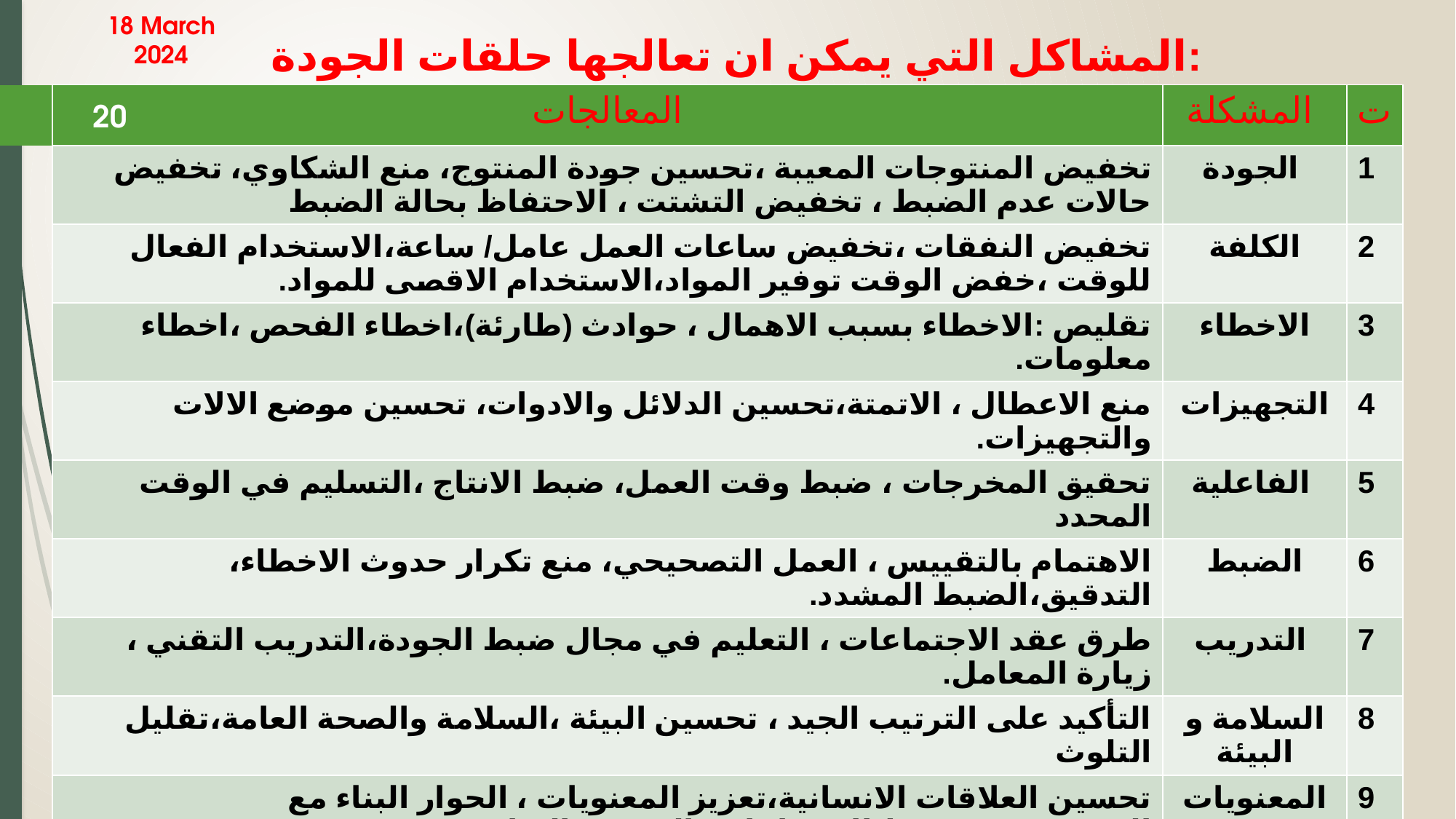

18 March 2024
# المشاكل التي يمكن ان تعالجها حلقات الجودة:
| المعالجات | المشكلة | ت |
| --- | --- | --- |
| تخفيض المنتوجات المعيبة ،تحسين جودة المنتوج، منع الشكاوي، تخفيض حالات عدم الضبط ، تخفيض التشتت ، الاحتفاظ بحالة الضبط | الجودة | 1 |
| تخفيض النفقات ،تخفيض ساعات العمل عامل/ ساعة،الاستخدام الفعال للوقت ،خفض الوقت توفير المواد،الاستخدام الاقصى للمواد. | الكلفة | 2 |
| تقليص :الاخطاء بسبب الاهمال ، حوادث (طارئة)،اخطاء الفحص ،اخطاء معلومات. | الاخطاء | 3 |
| منع الاعطال ، الاتمتة،تحسين الدلائل والادوات، تحسين موضع الالات والتجهيزات. | التجهيزات | 4 |
| تحقيق المخرجات ، ضبط وقت العمل، ضبط الانتاج ،التسليم في الوقت المحدد | الفاعلية | 5 |
| الاهتمام بالتقييس ، العمل التصحيحي، منع تكرار حدوث الاخطاء، التدقيق،الضبط المشدد. | الضبط | 6 |
| طرق عقد الاجتماعات ، التعليم في مجال ضبط الجودة،التدريب التقني ، زيارة المعامل. | التدريب | 7 |
| التأكيد على الترتيب الجيد ، تحسين البيئة ،السلامة والصحة العامة،تقليل التلوث | السلامة و البيئة | 8 |
| تحسين العلاقات الانسانية،تعزيز المعنويات ، الحوار البناء مع المشرفين ،تنشيط الاقتراحات، الحد من الغياب | المعنويات | 9 |
20